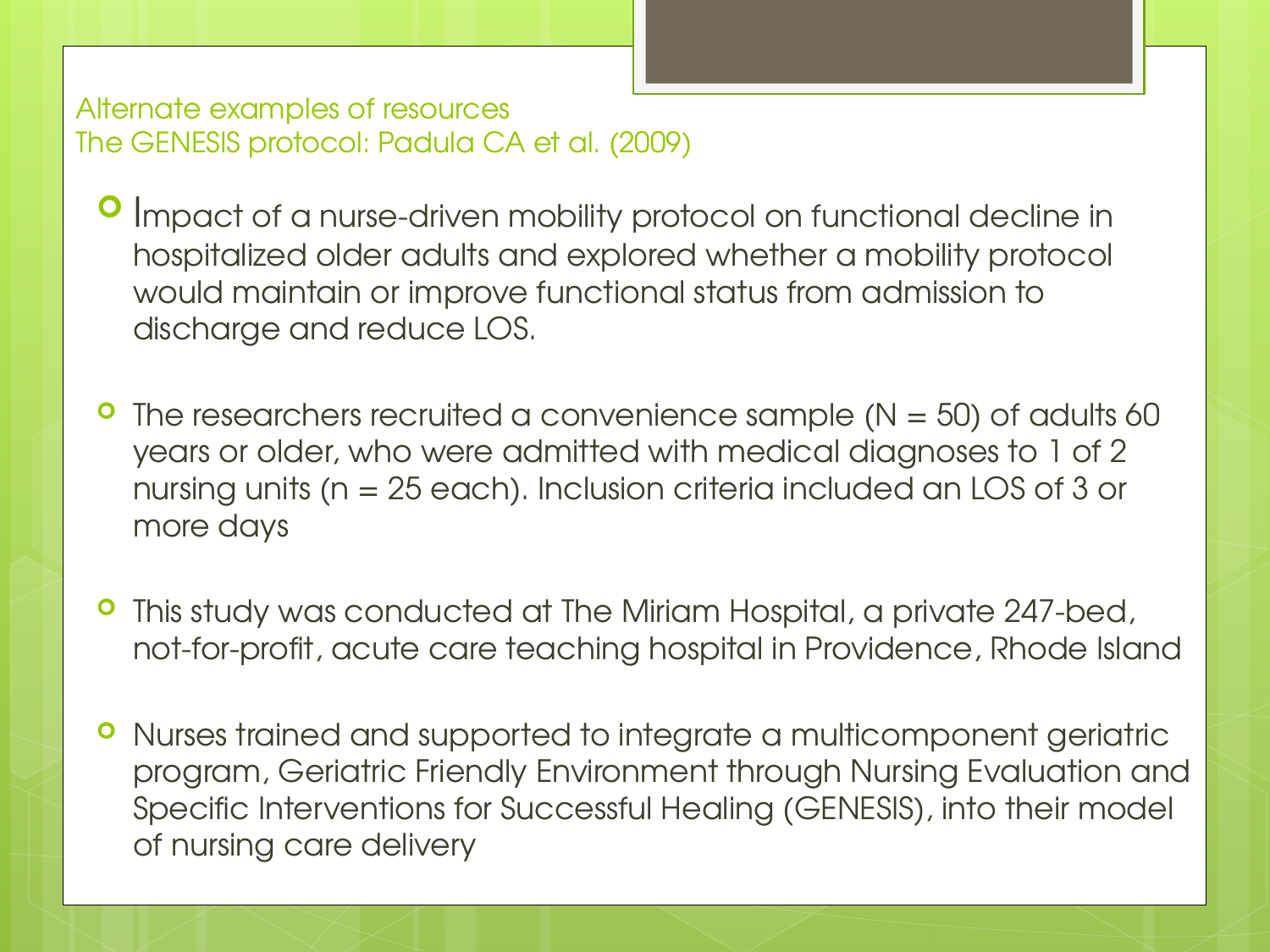

Alternate examples of resources
The GENESIS protocol: Padula CA et al. (2009)

Impact of a nurse-driven mobility protocol on functional decline in hospitalized older adults and explored whether a mobility protocol would maintain or improve functional status from admission to discharge and reduce LOS.

The researchers recruited a convenience sample (N = 50) of adults 60 years or older, who were admitted with medical diagnoses to 1 of 2 nursing units (n = 25 each). Inclusion criteria included an LOS of 3 or more days

This study was conducted at The Miriam Hospital, a private 247-bed, not-for-profit, acute care teaching hospital in Providence, Rhode Island

Nurses trained and supported to integrate a multicomponent geriatric program, Geriatric Friendly Environment through Nursing Evaluation and Specific Interventions for Successful Healing (GENESIS), into their model of nursing care delivery